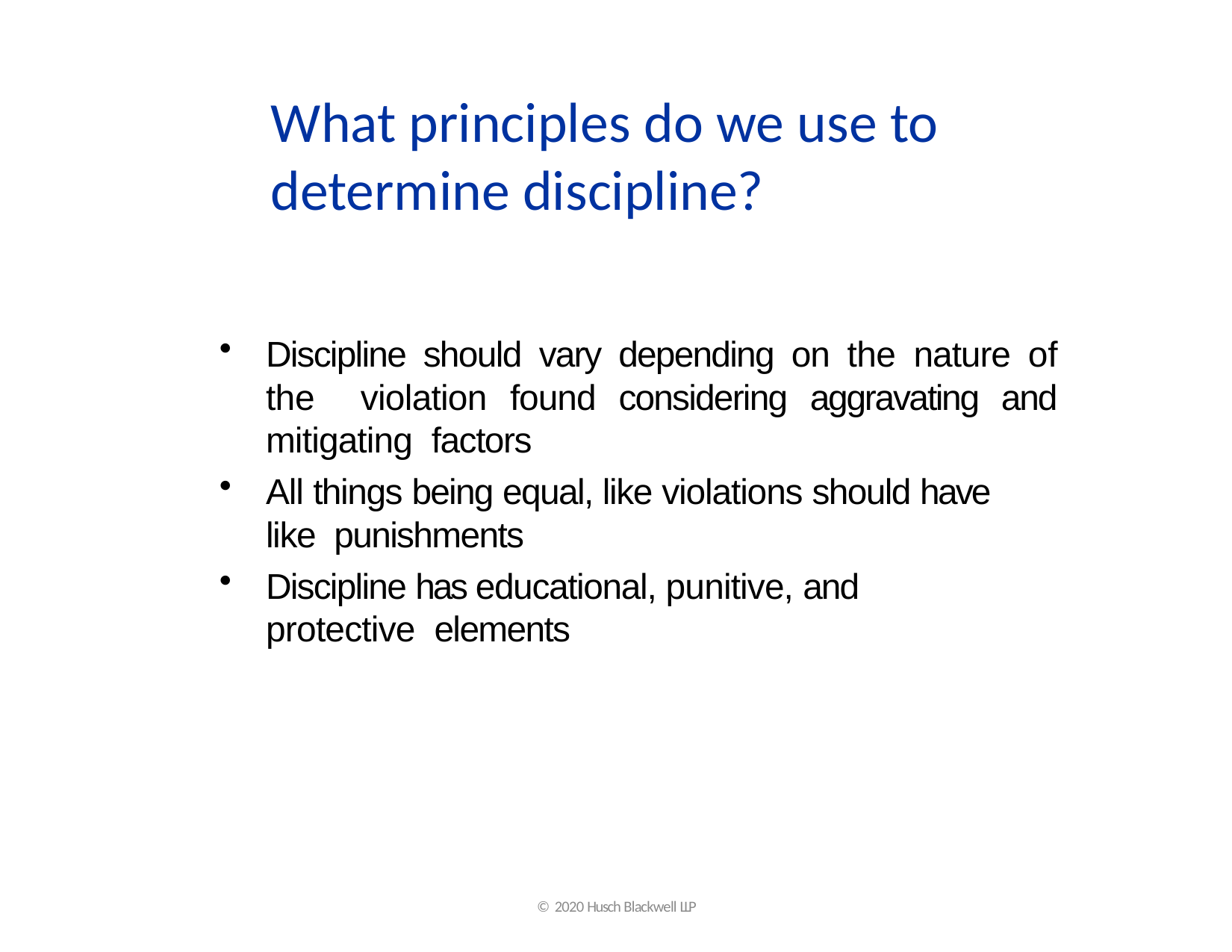

# What principles do we use to  determine discipline?
Discipline should vary depending on the nature of the  violation found considering aggravating and mitigating  factors
All things being equal, like violations should have like  punishments
Discipline has educational, punitive, and protective  elements
© 2020 Husch Blackwell LLP